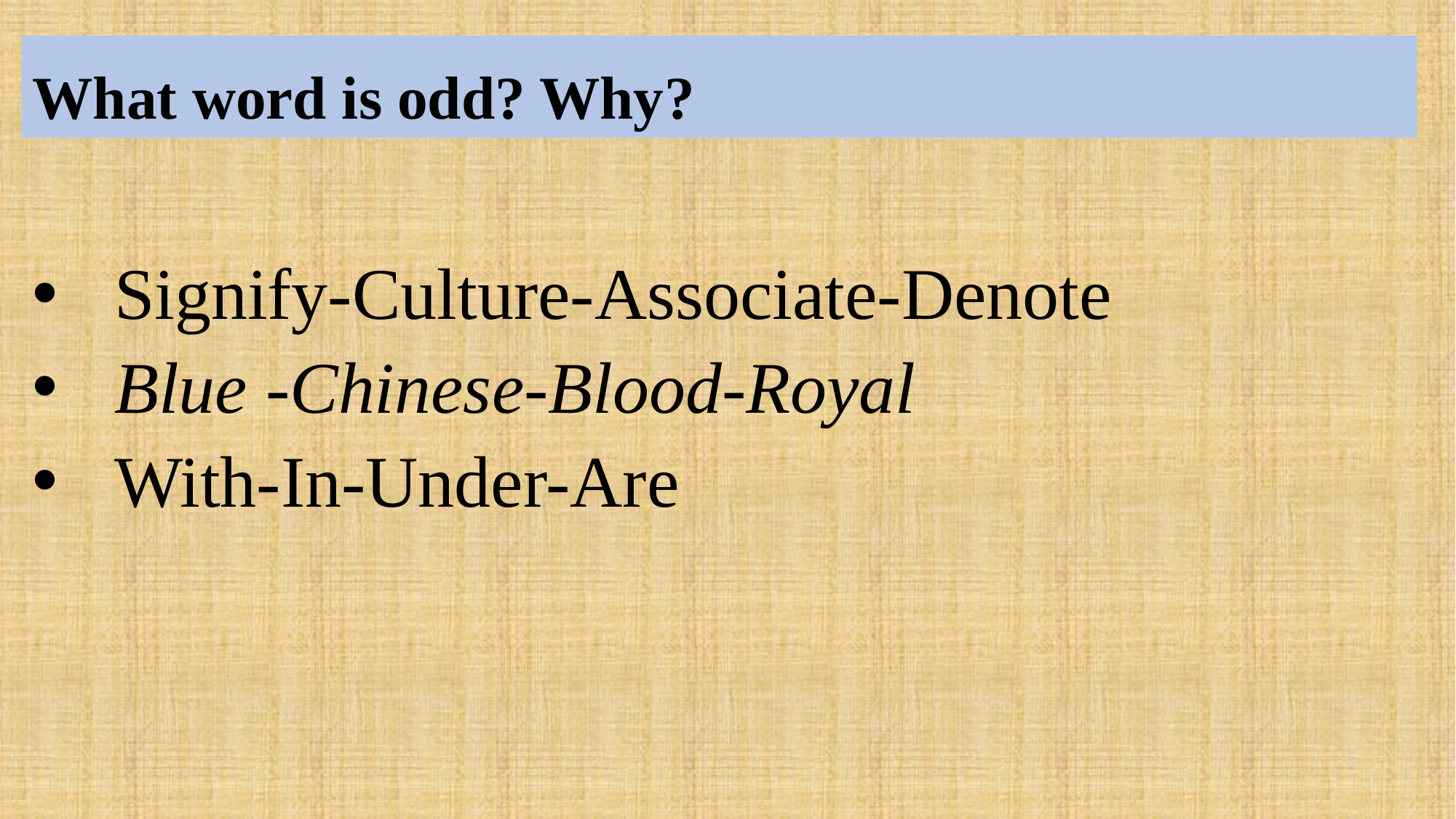

# What word is odd? Why?

Signify-Culture-Associate-Denote
Blue -Chinese-Blood-Royal
With-In-Under-Are